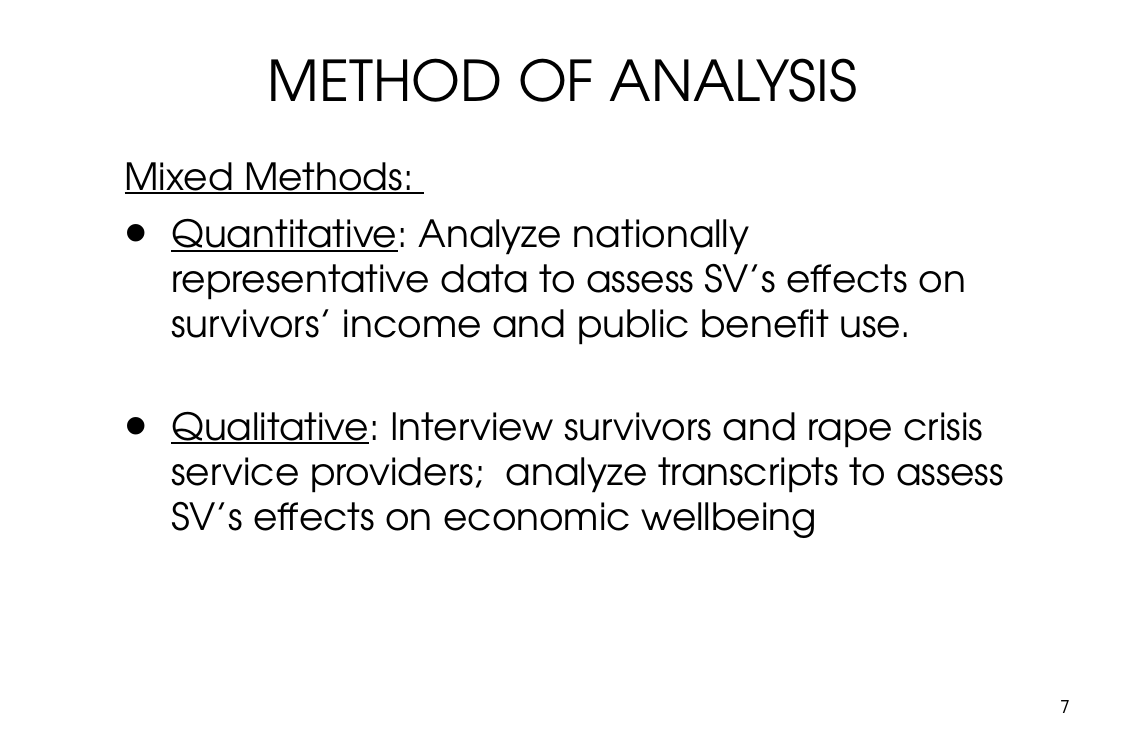

# Method of Analysis
Mixed Methods:
Quantitative: Analyze nationally representative data to assess SV’s effects on survivors’ income and public benefit use.
Qualitative: Interview survivors and rape crisis service providers;  analyze transcripts to assess SV’s effects on economic wellbeing
7